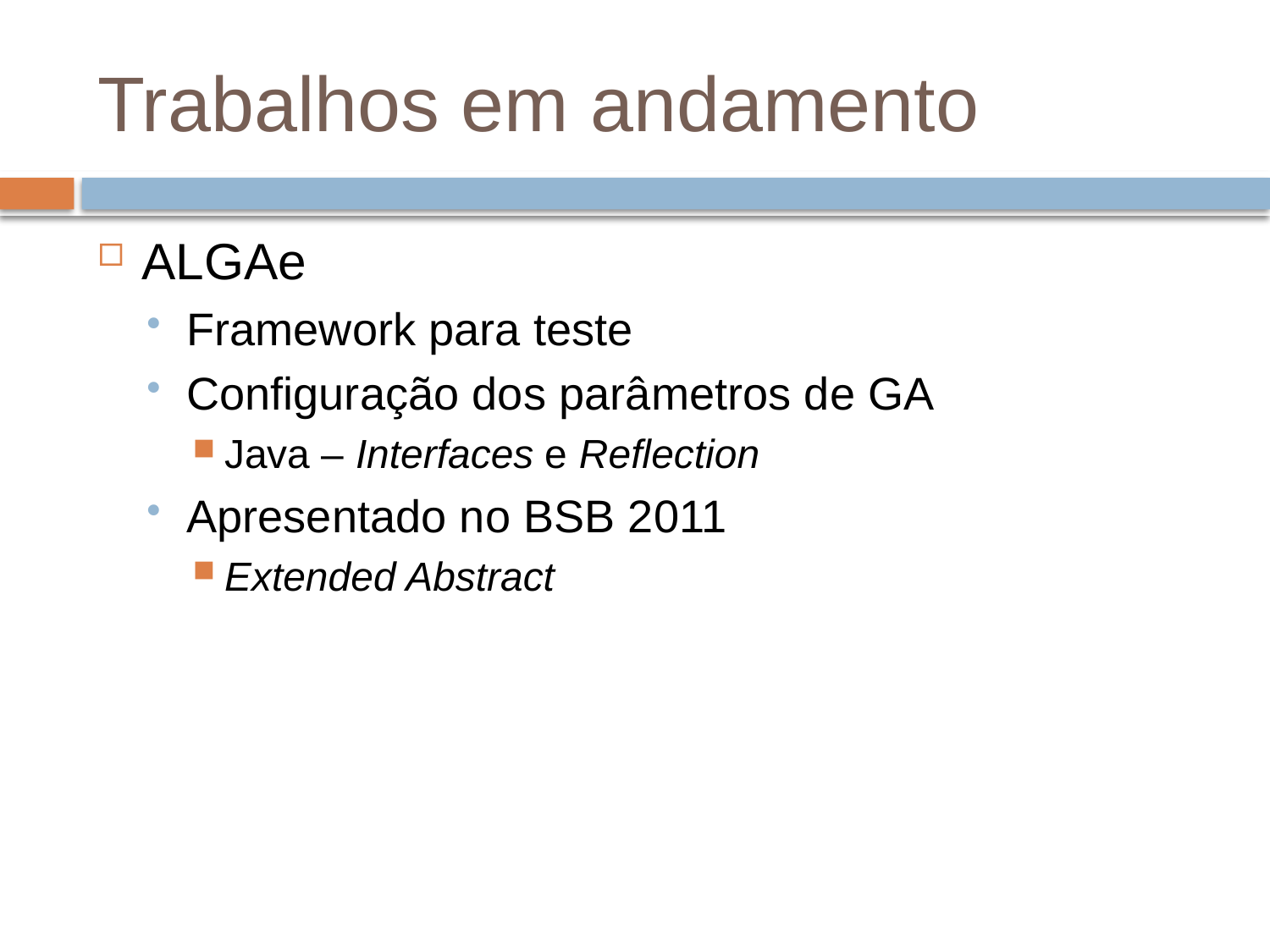

# Trabalhos em andamento
ALGAe
Framework para teste
Configuração dos parâmetros de GA
Java – Interfaces e Reflection
Apresentado no BSB 2011
Extended Abstract